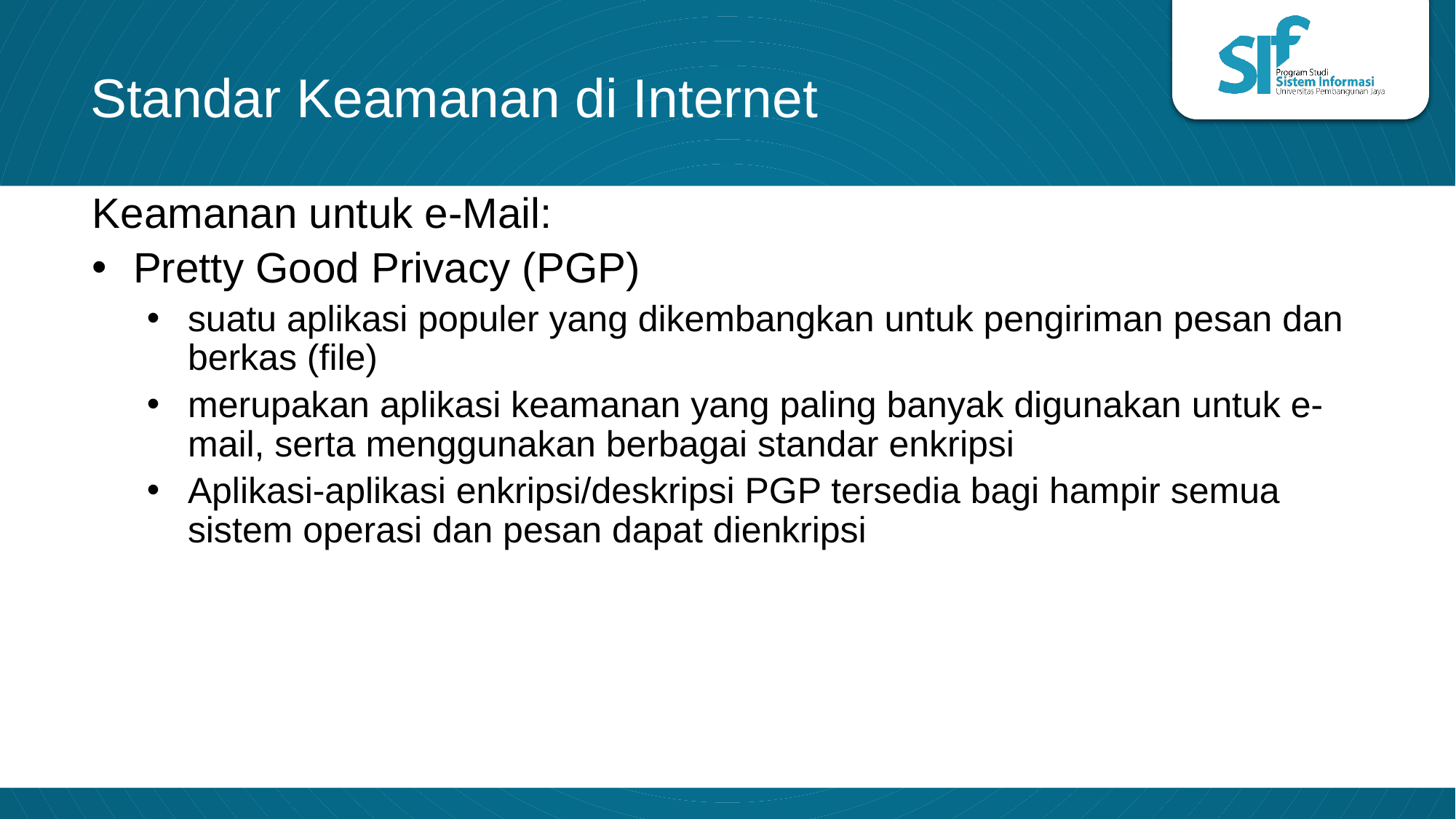

# Standar Keamanan di Internet
Keamanan untuk e-Mail:
Pretty Good Privacy (PGP)
suatu aplikasi populer yang dikembangkan untuk pengiriman pesan dan berkas (file)
merupakan aplikasi keamanan yang paling banyak digunakan untuk e-mail, serta menggunakan berbagai standar enkripsi
Aplikasi-aplikasi enkripsi/deskripsi PGP tersedia bagi hampir semua sistem operasi dan pesan dapat dienkripsi